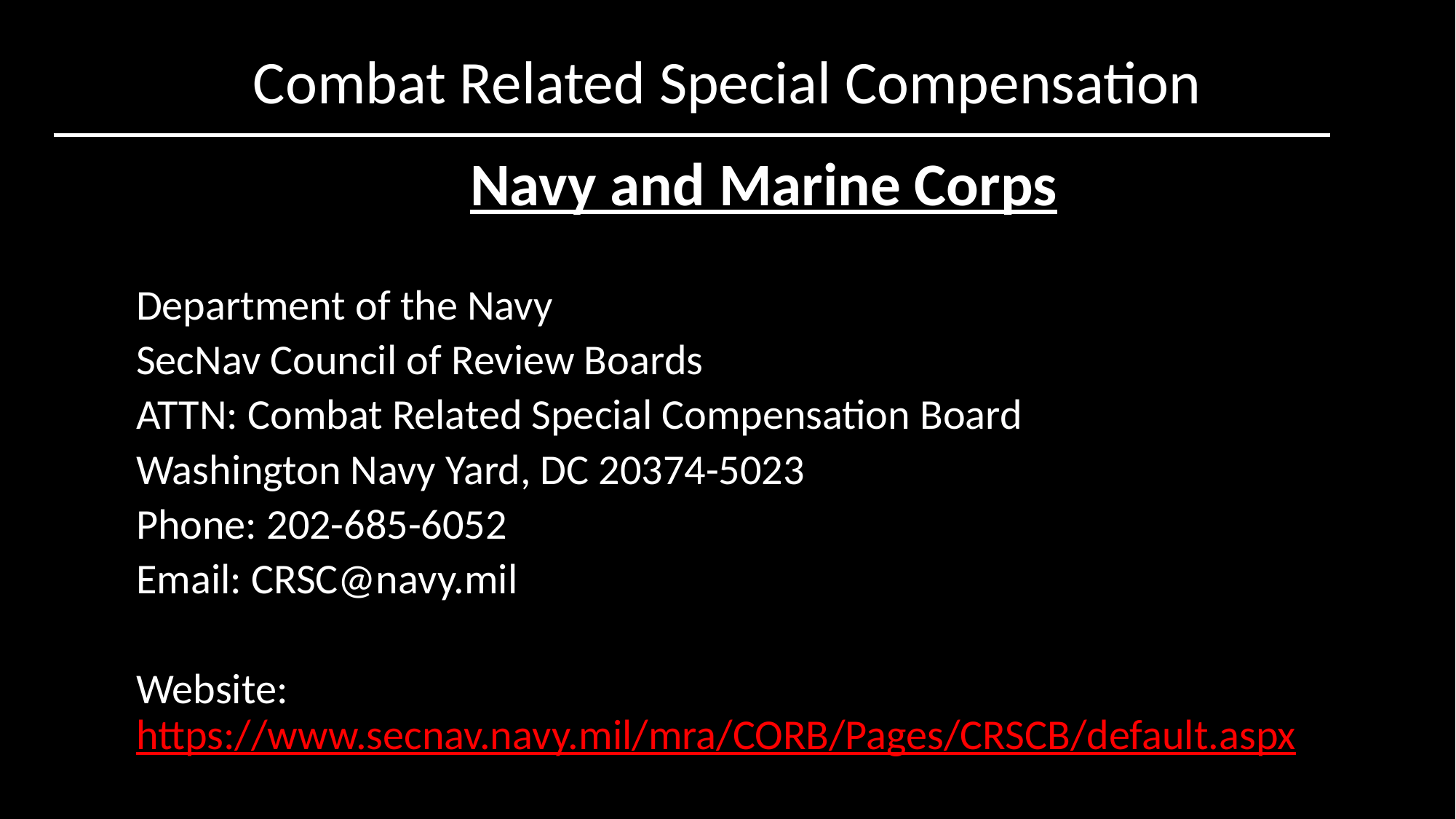

Combat Related Special Compensation
Navy and Marine Corps

Department of the Navy
SecNav Council of Review Boards
ATTN: Combat Related Special Compensation Board
Washington Navy Yard, DC 20374-5023
Phone: 202-685-6052
Email: CRSC@navy.mil

Website: https://www.secnav.navy.mil/mra/CORB/Pages/CRSCB/default.aspx